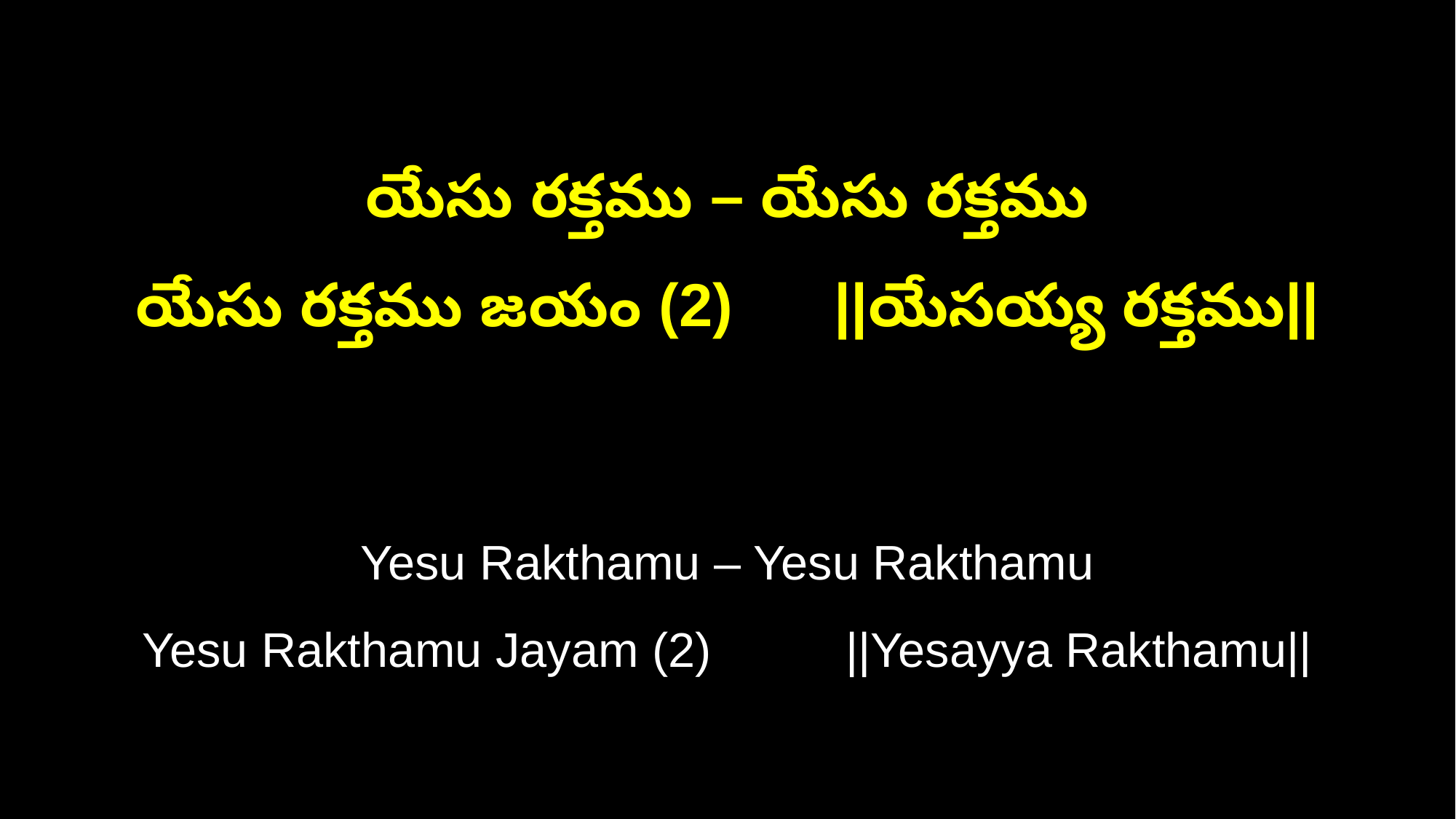

యేసు రక్తము – యేసు రక్తము
యేసు రక్తము జయం (2)      ||యేసయ్య రక్తము||
Yesu Rakthamu – Yesu Rakthamu
Yesu Rakthamu Jayam (2)          ||Yesayya Rakthamu||